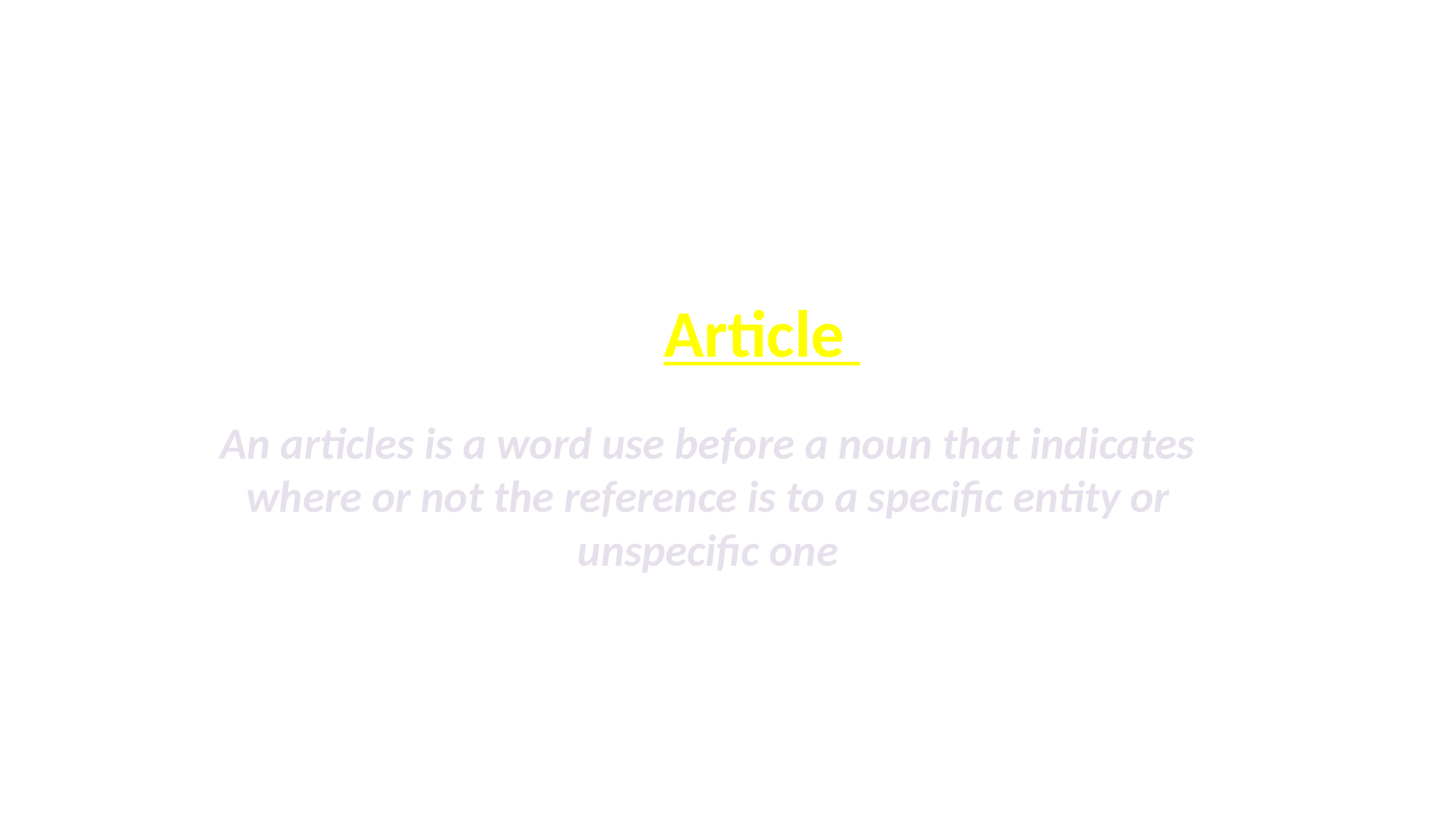

# Article
An articles is a word use before a noun that indicates where or not the reference is to a specific entity or unspecific one